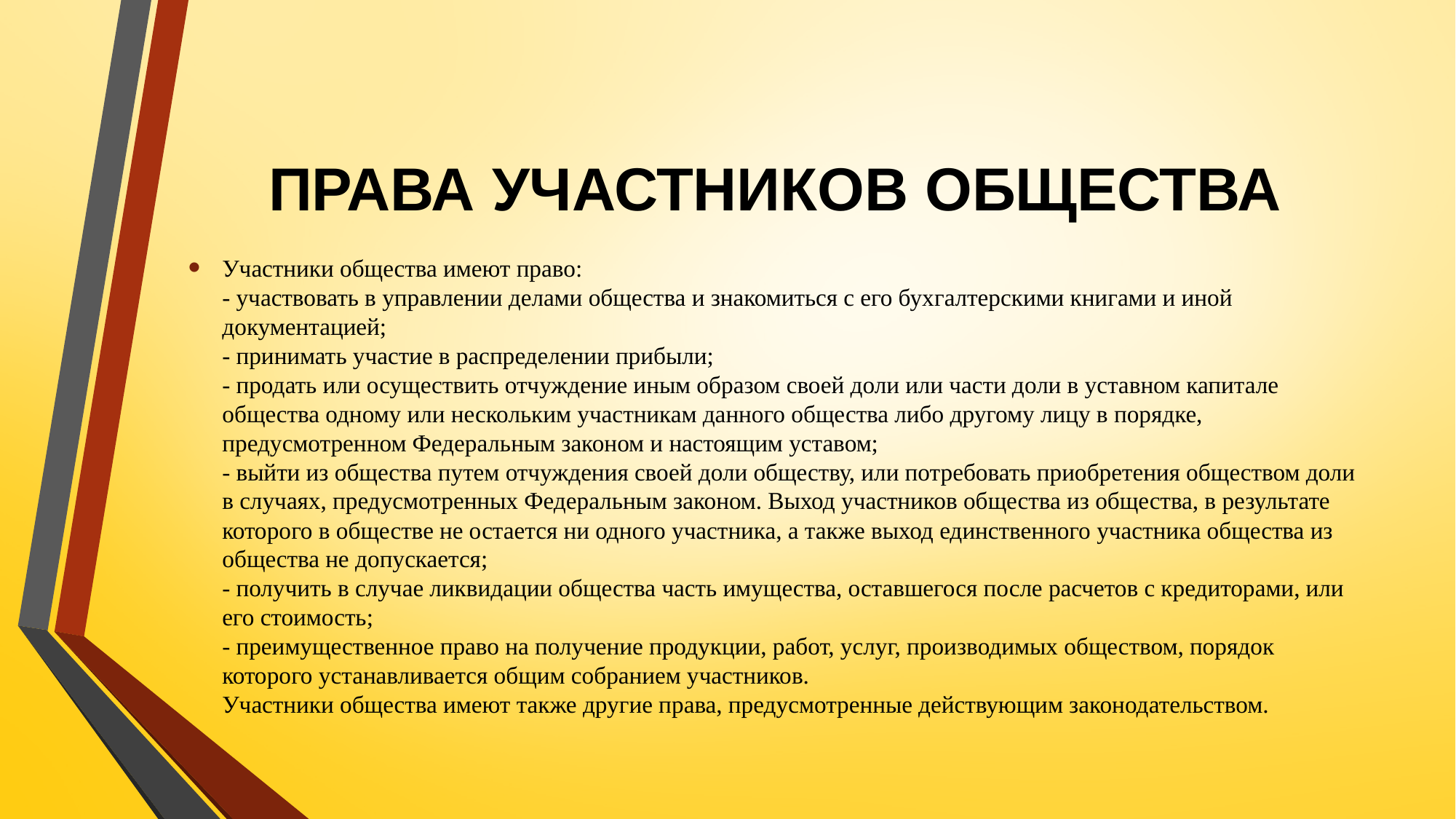

# ПРАВА УЧАСТНИКОВ ОБЩЕСТВА
Участники общества имеют право:
- участвовать в управлении делами общества и знакомиться с его бухгалтерскими книгами и иной документацией;
- принимать участие в распределении прибыли;
- продать или осуществить отчуждение иным образом своей доли или части доли в уставном капитале общества одному или нескольким участникам данного общества либо другому лицу в порядке, предусмотренном Федеральным законом и настоящим уставом;
- выйти из общества путем отчуждения своей доли обществу, или потребовать приобретения обществом доли в случаях, предусмотренных Федеральным законом. Выход участников общества из общества, в результате которого в обществе не остается ни одного участника, а также выход единственного участника общества из общества не допускается;
- получить в случае ликвидации общества часть имущества, оставшегося после расчетов с кредиторами, или его стоимость;
- преимущественное право на получение продукции, работ, услуг, производимых обществом, порядок которого устанавливается общим собранием участников.
Участники общества имеют также другие права, предусмотренные действующим законодательством.